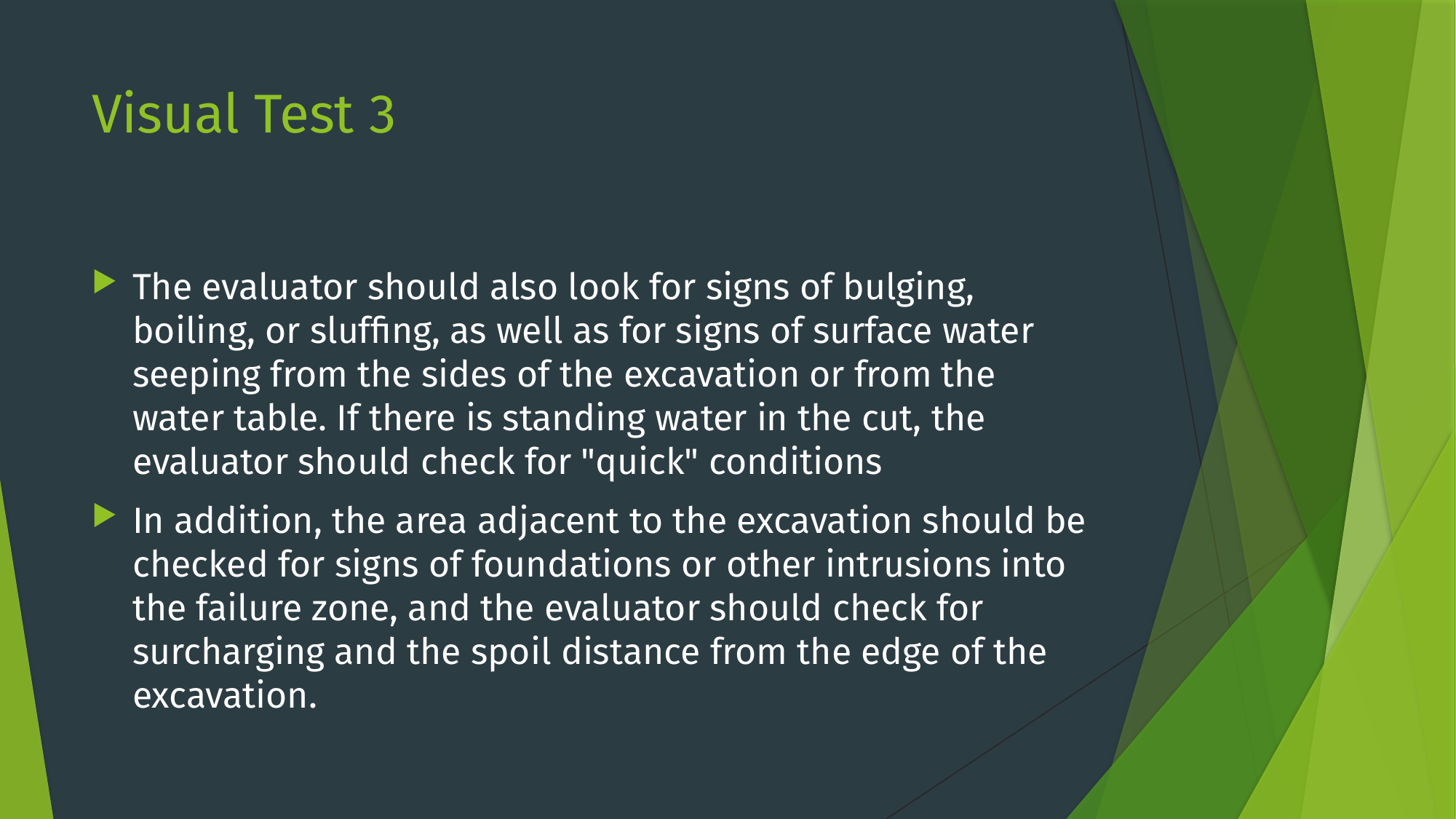

# Visual Test 3
The evaluator should also look for signs of bulging, boiling, or sluffing, as well as for signs of surface water seeping from the sides of the excavation or from the water table. If there is standing water in the cut, the evaluator should check for "quick" conditions
In addition, the area adjacent to the excavation should be checked for signs of foundations or other intrusions into the failure zone, and the evaluator should check for surcharging and the spoil distance from the edge of the excavation.